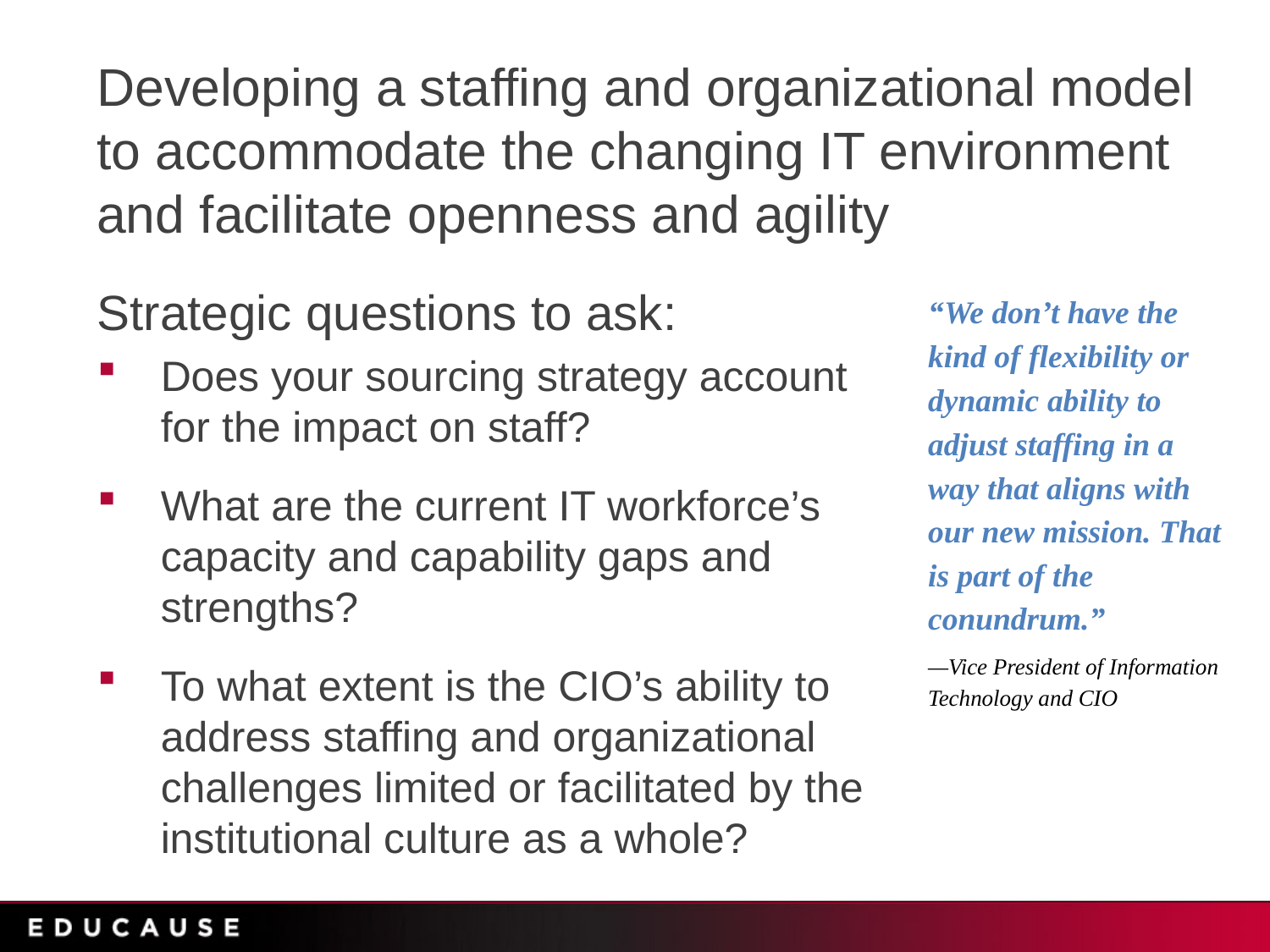

# Developing a staffing and organizational model to accommodate the changing IT environment and facilitate openness and agility
Strategic questions to ask:
Does your sourcing strategy account for the impact on staff?
What are the current IT workforce’s capacity and capability gaps and strengths?
To what extent is the CIO’s ability to address staffing and organizational challenges limited or facilitated by the institutional culture as a whole?
“We don’t have the kind of flexibility or dynamic ability to adjust staffing in a way that aligns with our new mission. That is part of the conundrum.”
—Vice President of Information Technology and CIO